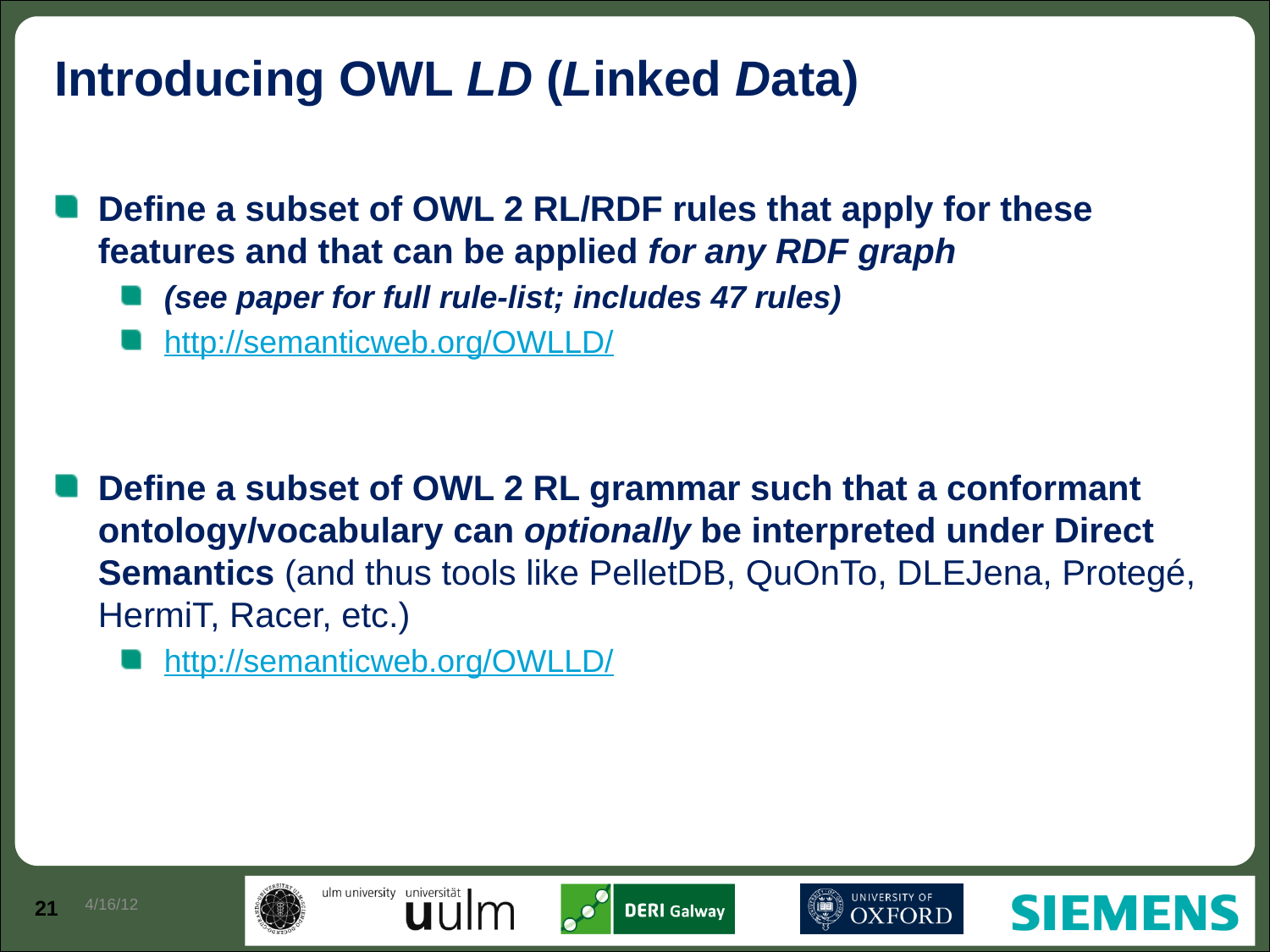

# Introducing OWL LD (Linked Data)

Define a subset of OWL 2 RL/RDF rules that apply for these features and that can be applied for any RDF graph
(see paper for full rule-list; includes 47 rules)
http://semanticweb.org/OWLLD/

Define a subset of OWL 2 RL grammar such that a conformant ontology/vocabulary can optionally be interpreted under Direct Semantics (and thus tools like PelletDB, QuOnTo, DLEJena, Protegé, HermiT, Racer, etc.)
http://semanticweb.org/OWLLD/
4/16/12